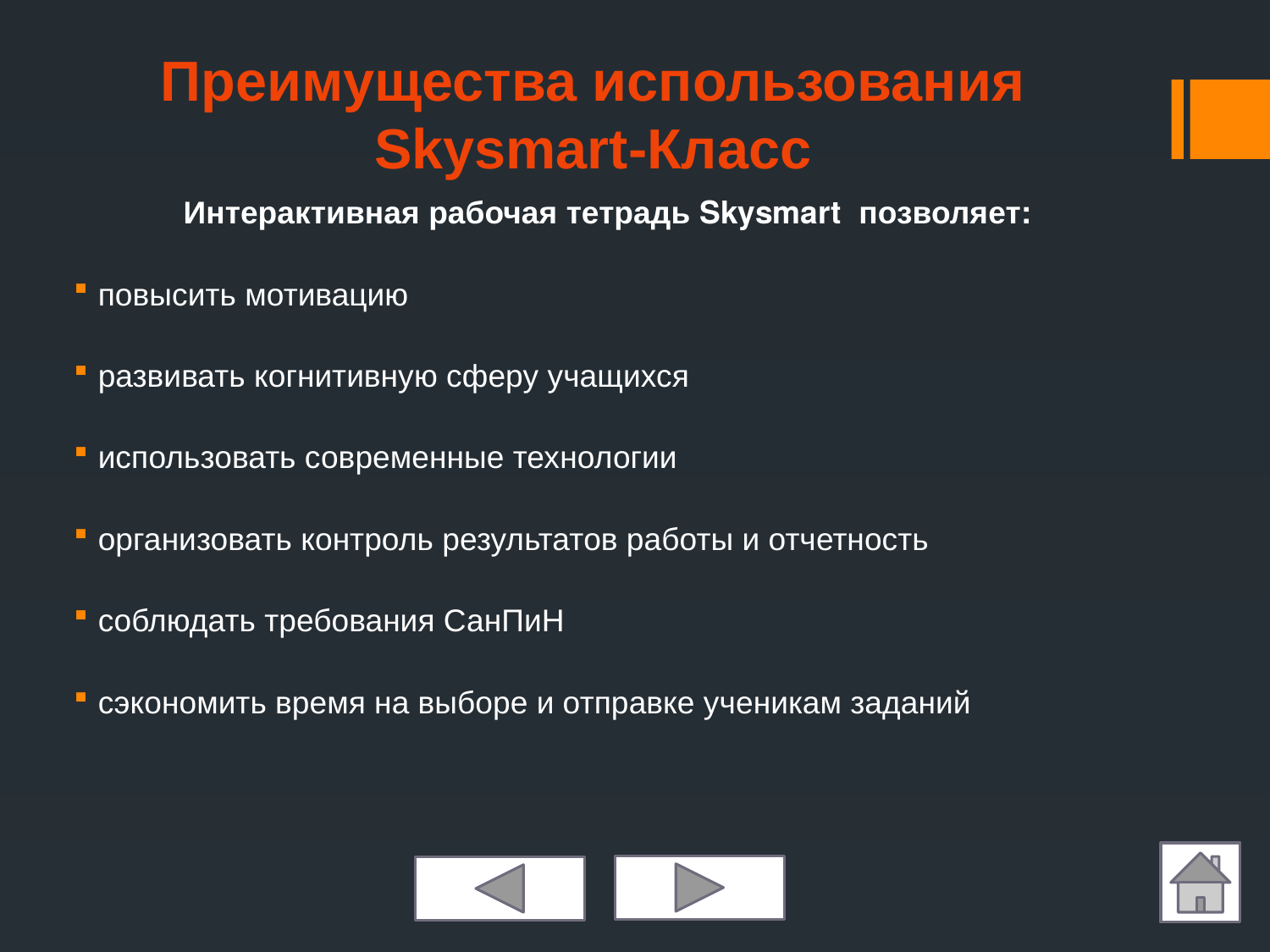

# Преимущества использования Skysmart-Класс
Интерактивная рабочая тетрадь Skysmart  позволяет:
повысить мотивацию
развивать когнитивную сферу учащихся
использовать современные технологии
организовать контроль результатов работы и отчетность
соблюдать требования СанПиН
сэкономить время на выборе и отправке ученикам заданий